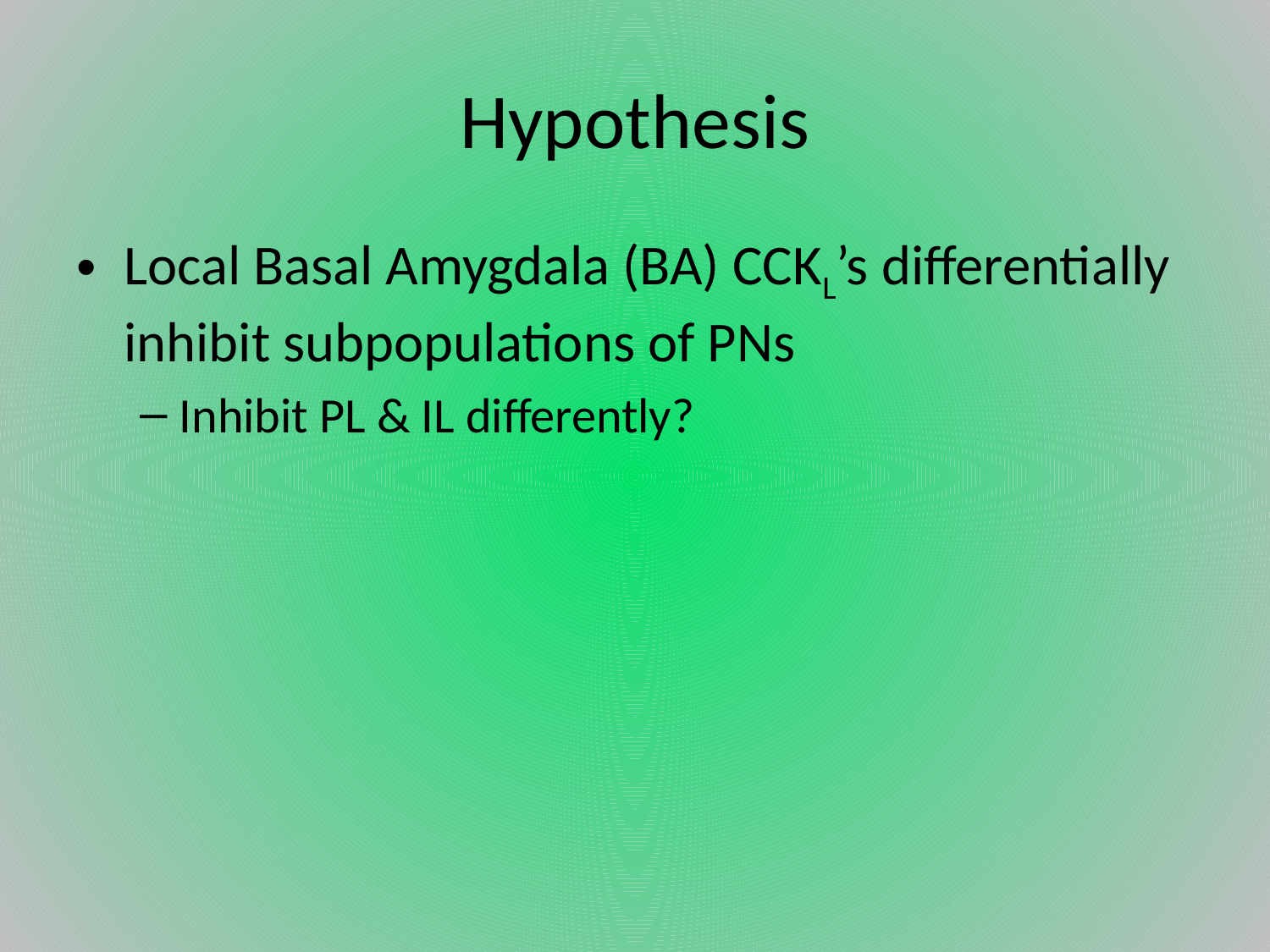

# Hypothesis
Local Basal Amygdala (BA) CCKL’s differentially inhibit subpopulations of PNs
Inhibit PL & IL differently?